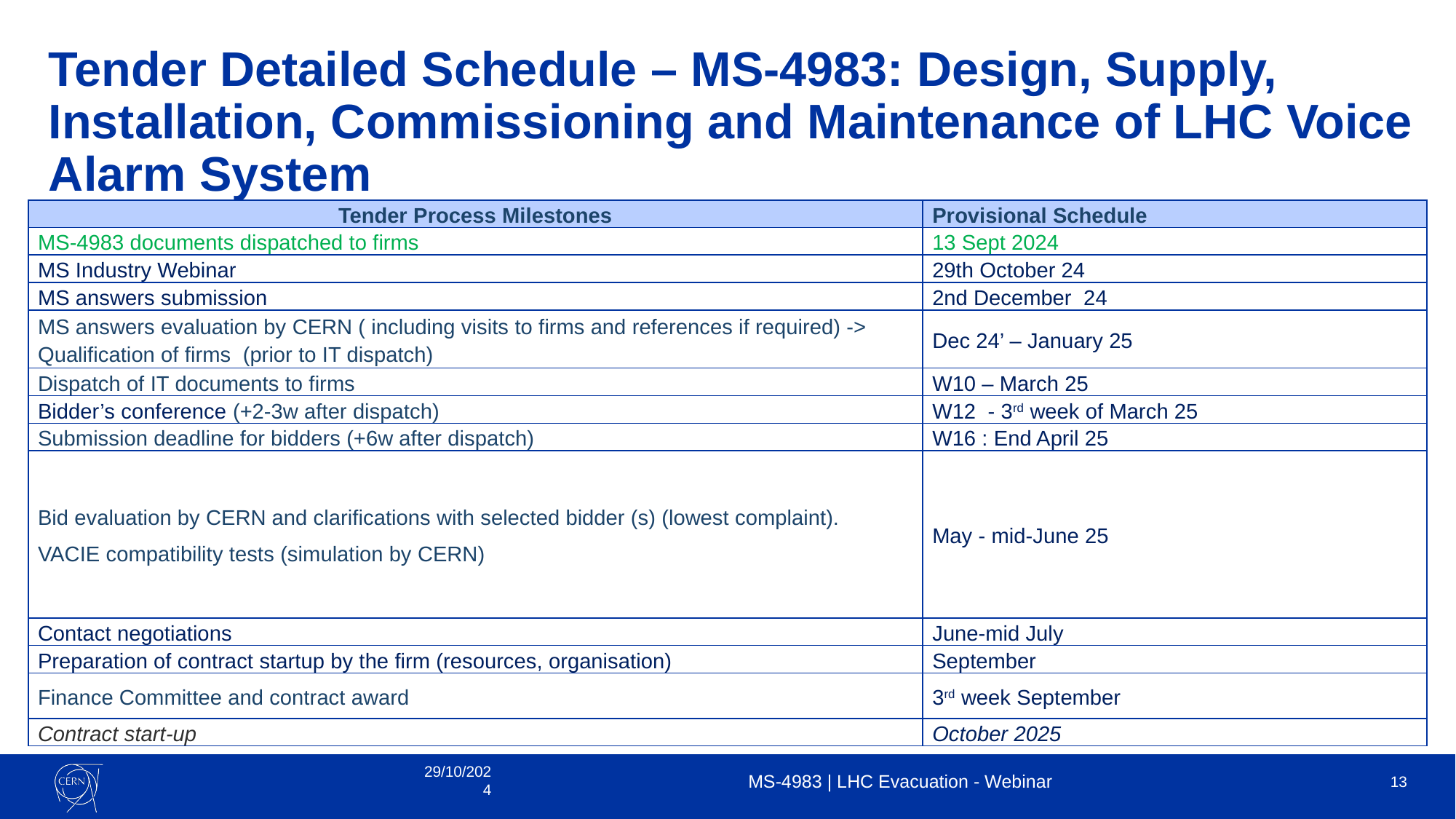

# Tender Detailed Schedule – MS-4983: Design, Supply, Installation, Commissioning and Maintenance of LHC Voice Alarm System
| Tender Process Milestones | Provisional Schedule |
| --- | --- |
| MS-4983 documents dispatched to firms | 13 Sept 2024 |
| MS Industry Webinar | 29th October 24 |
| MS answers submission | 2nd December 24 |
| MS answers evaluation by CERN ( including visits to firms and references if required) -> Qualification of firms (prior to IT dispatch) | Dec 24’ – January 25 |
| Dispatch of IT documents to firms | W10 – March 25 |
| Bidder’s conference (+2-3w after dispatch) | W12 - 3rd week of March 25 |
| Submission deadline for bidders (+6w after dispatch) | W16 : End April 25 |
| Bid evaluation by CERN and clarifications with selected bidder (s) (lowest complaint). VACIE compatibility tests (simulation by CERN) | May - mid-June 25 |
| Contact negotiations | June-mid July |
| Preparation of contract startup by the firm (resources, organisation) | September |
| Finance Committee and contract award | 3rd week September |
| Contract start-up | October 2025 |
29/10/2024
MS-4983 | LHC Evacuation - Webinar
13